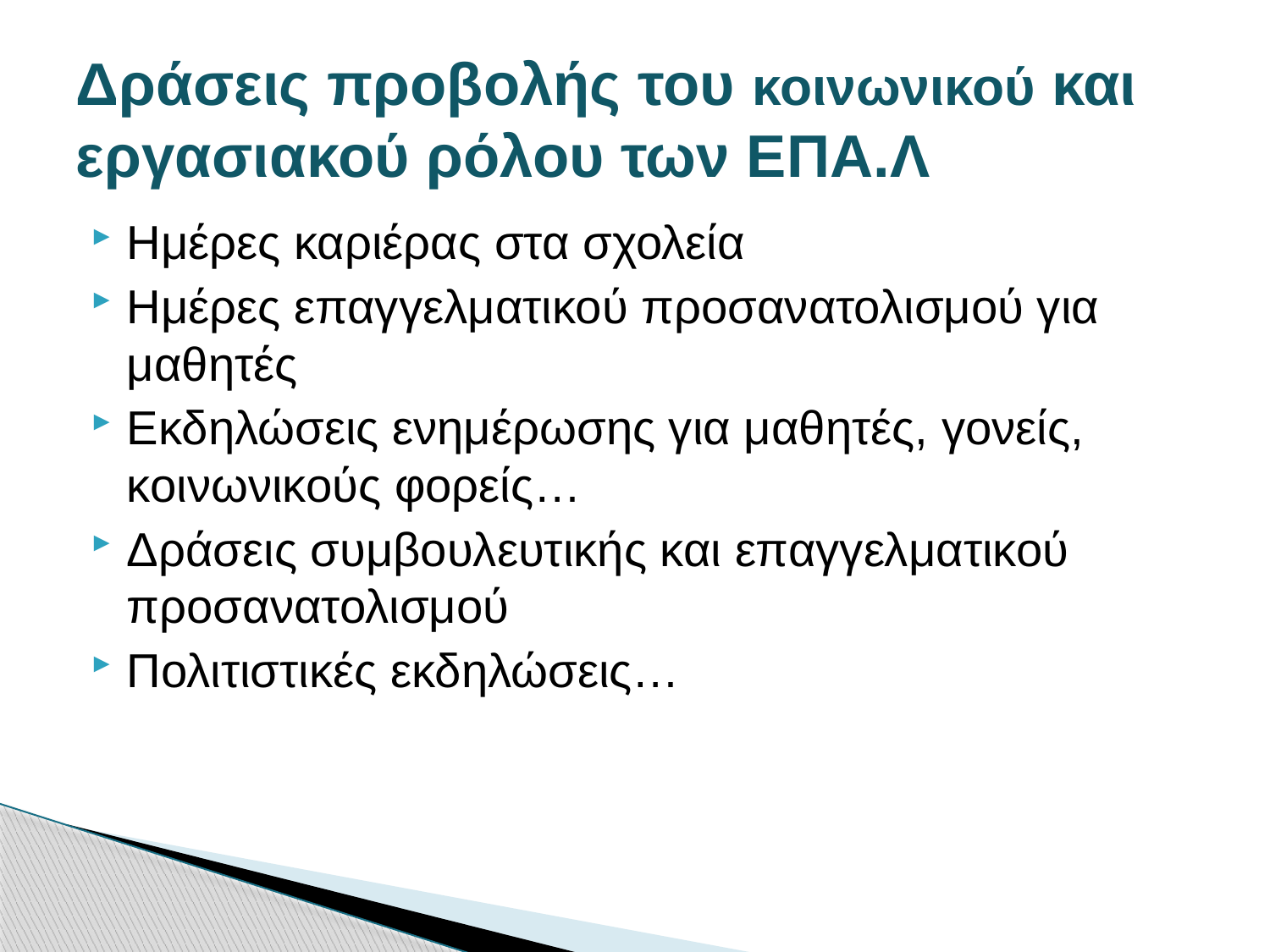

# Δράσεις προβολής του κοινωνικού και εργασιακού ρόλου των ΕΠΑ.Λ
Ημέρες καριέρας στα σχολεία
Ημέρες επαγγελματικού προσανατολισμού για μαθητές
Εκδηλώσεις ενημέρωσης για μαθητές, γονείς, κοινωνικούς φορείς…
Δράσεις συμβουλευτικής και επαγγελματικού προσανατολισμού
Πολιτιστικές εκδηλώσεις…